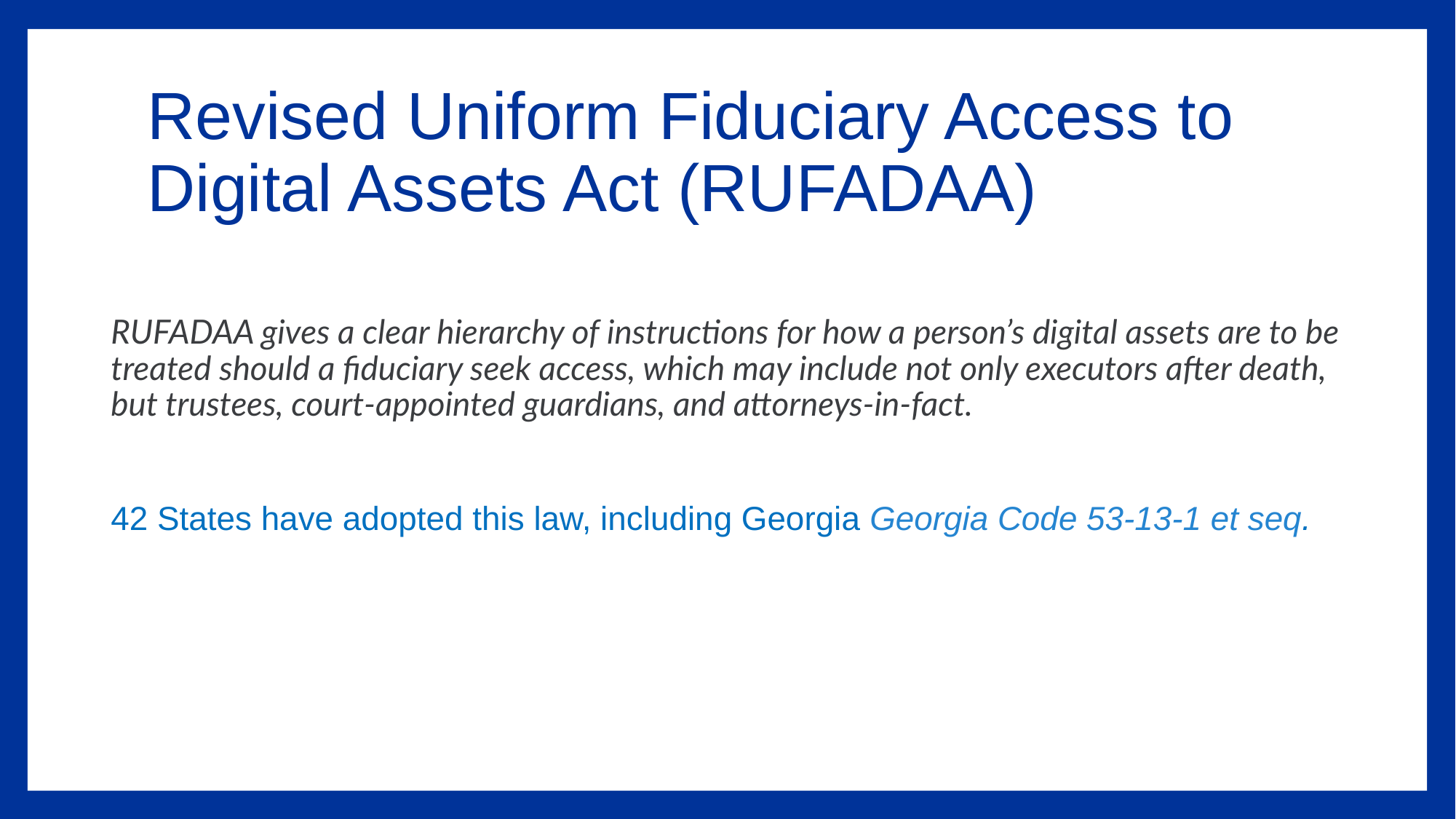

# Revised Uniform Fiduciary Access to Digital Assets Act (RUFADAA)

RUFADAA gives a clear hierarchy of instructions for how a person’s digital assets are to be treated should a fiduciary seek access, which may include not only executors after death, but trustees, court-appointed guardians, and attorneys-in-fact.

42 States have adopted this law, including Georgia Georgia Code 53-13-1 et seq.